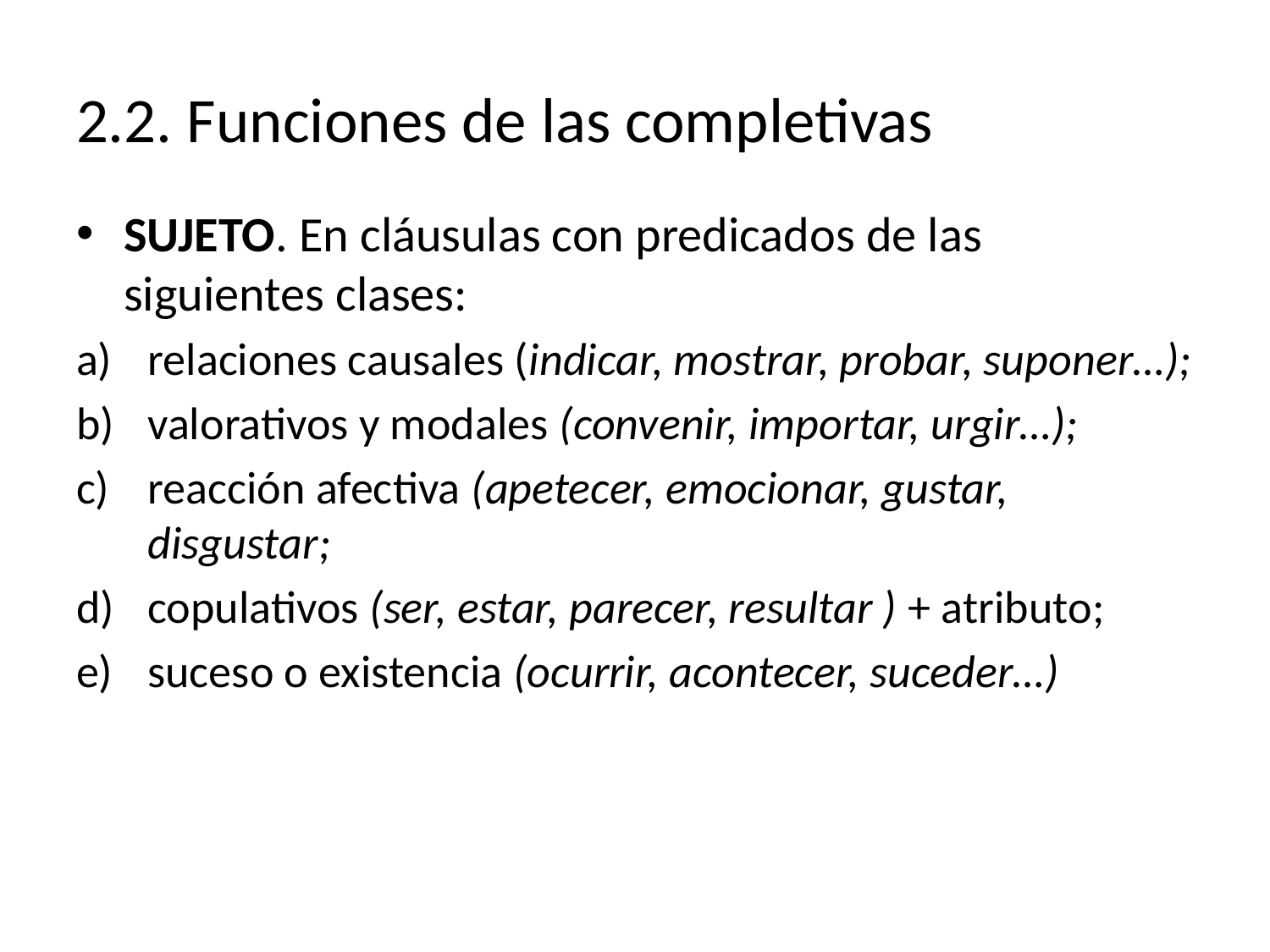

# 2.2. Funciones de las completivas
SUJETO. En cláusulas con predicados de las siguientes clases:
relaciones causales (indicar, mostrar, probar, suponer…);
valorativos y modales (convenir, importar, urgir…);
reacción afectiva (apetecer, emocionar, gustar, disgustar;
copulativos (ser, estar, parecer, resultar ) + atributo;
suceso o existencia (ocurrir, acontecer, suceder…)